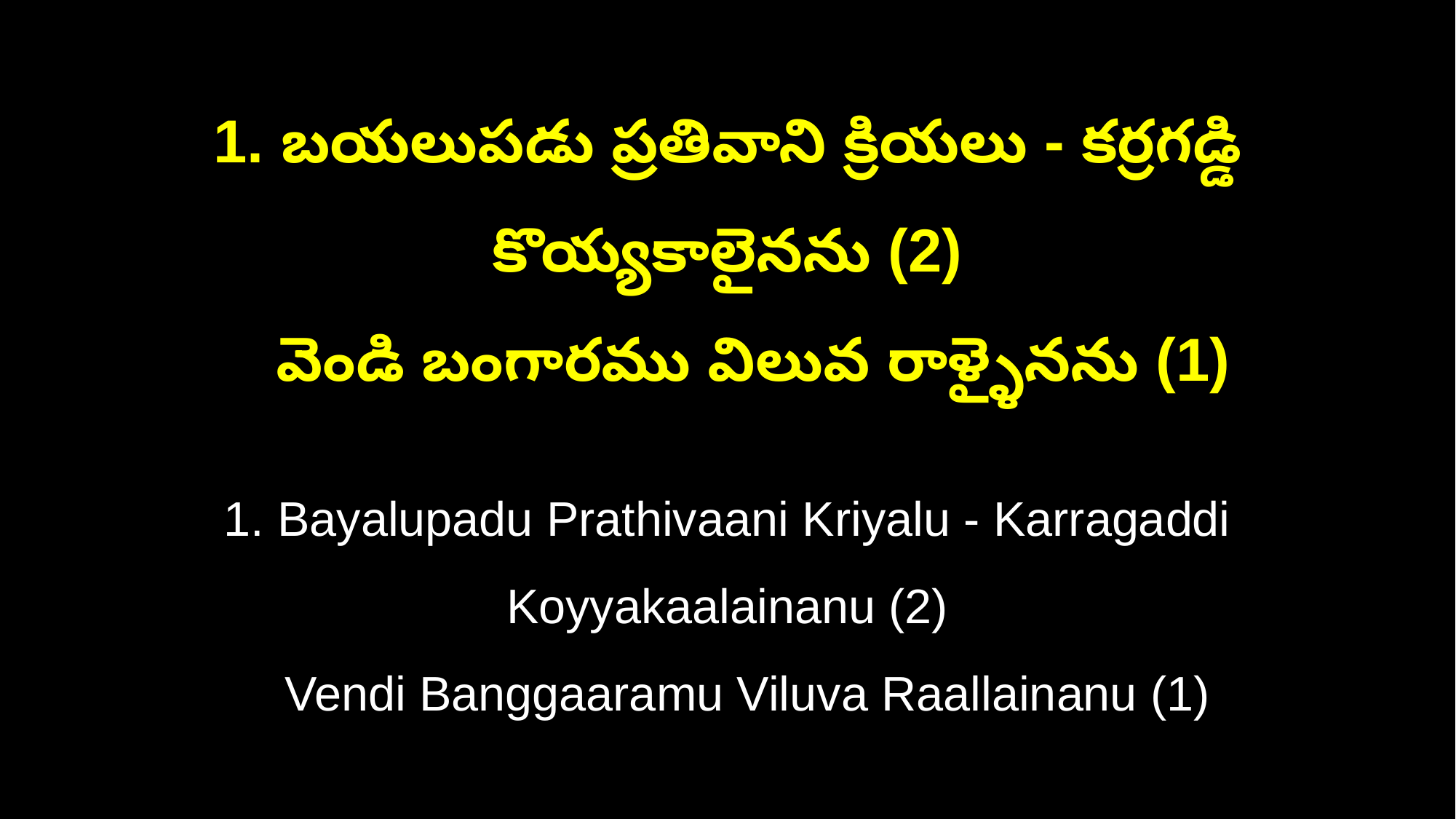

1. బయలుపడు ప్రతివాని క్రియలు - కర్రగడ్డి కొయ్యకాలైనను (2)
   వెండి బంగారము విలువ రాళ్ళైనను (1)
1. Bayalupadu Prathivaani Kriyalu - Karragaddi Koyyakaalainanu (2)
   Vendi Banggaaramu Viluva Raallainanu (1)